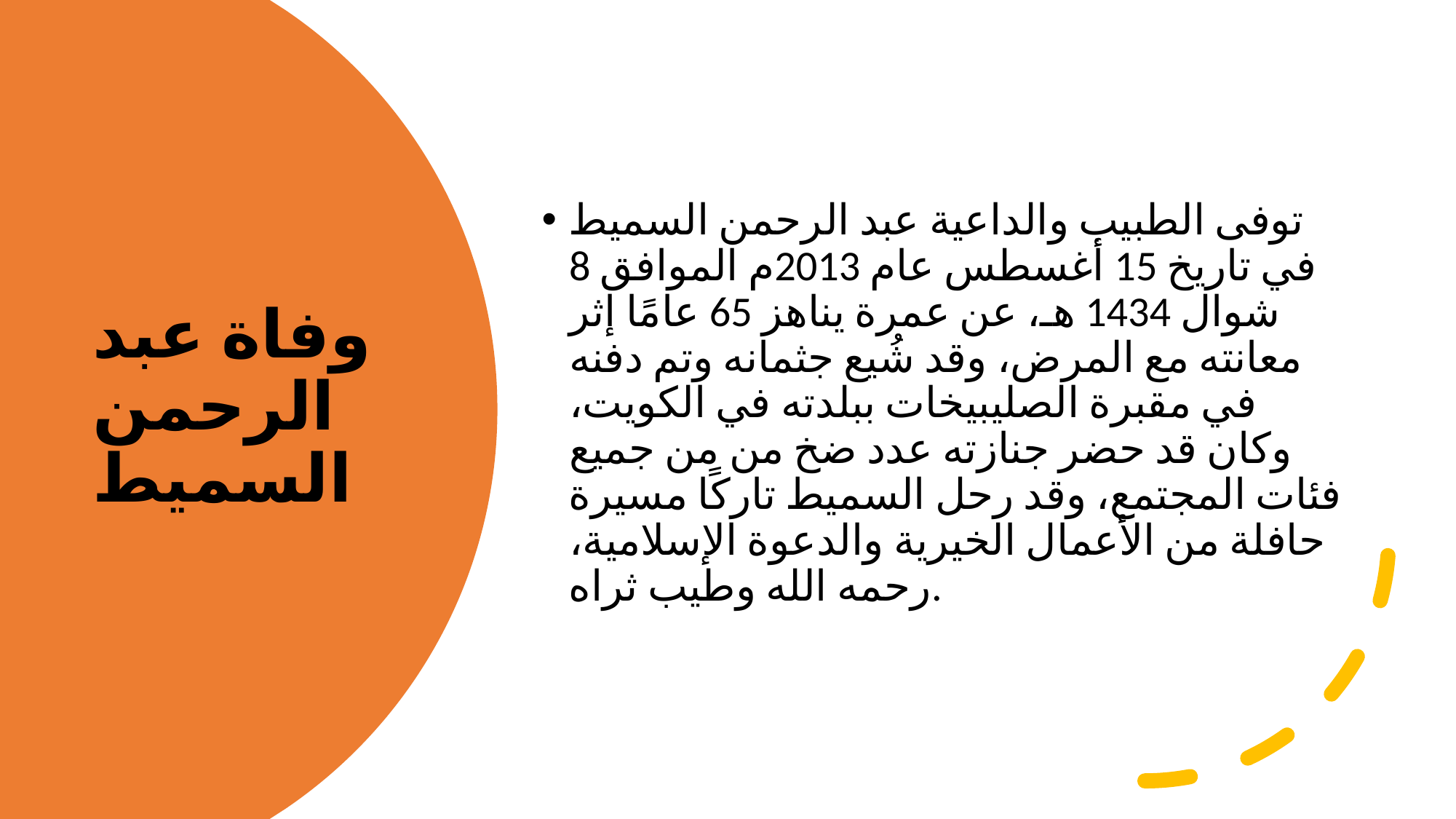

توفى الطبيب والداعية عبد الرحمن السميط في تاريخ 15 أغسطس عام 2013م الموافق 8 شوال 1434 هـ، عن عمرة يناهز 65 عامًا إثر معانته مع المرض، وقد شُيع جثمانه وتم دفنه في مقبرة الصليبيخات ببلدته في الكويت، وكان قد حضر جنازته عدد ضخ من من جميع فئات المجتمع، وقد رحل السميط تاركًا مسيرة حافلة من الأعمال الخيرية والدعوة الإسلامية، رحمه الله وطيب ثراه.
# وفاة عبد الرحمن السميط